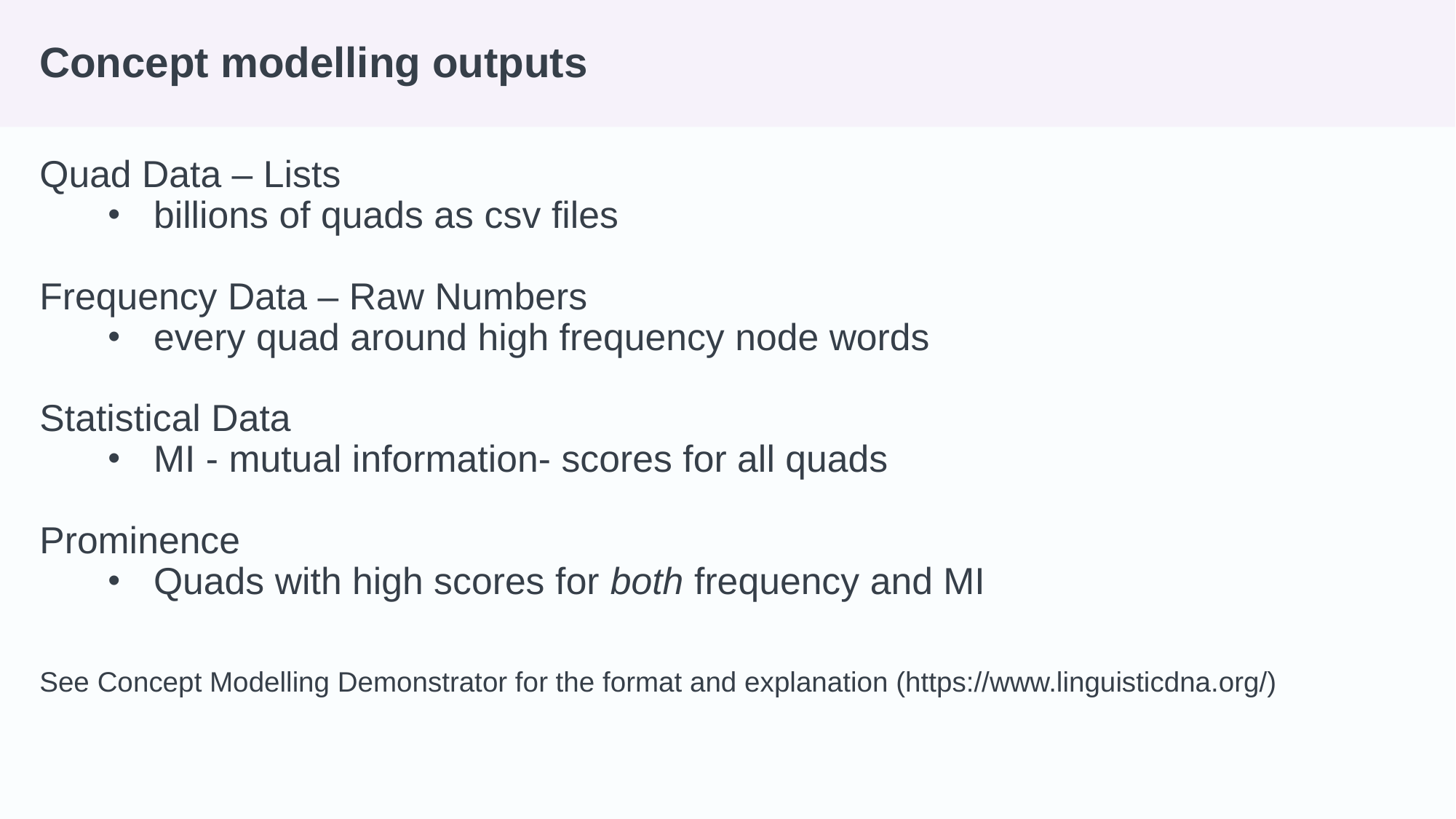

# Concept modelling outputs
Quad Data – Lists
billions of quads as csv files

Frequency Data – Raw Numbers
every quad around high frequency node words

Statistical Data
MI - mutual information- scores for all quads

Prominence
Quads with high scores for both frequency and MI

See Concept Modelling Demonstrator for the format and explanation (https://www.linguisticdna.org/)